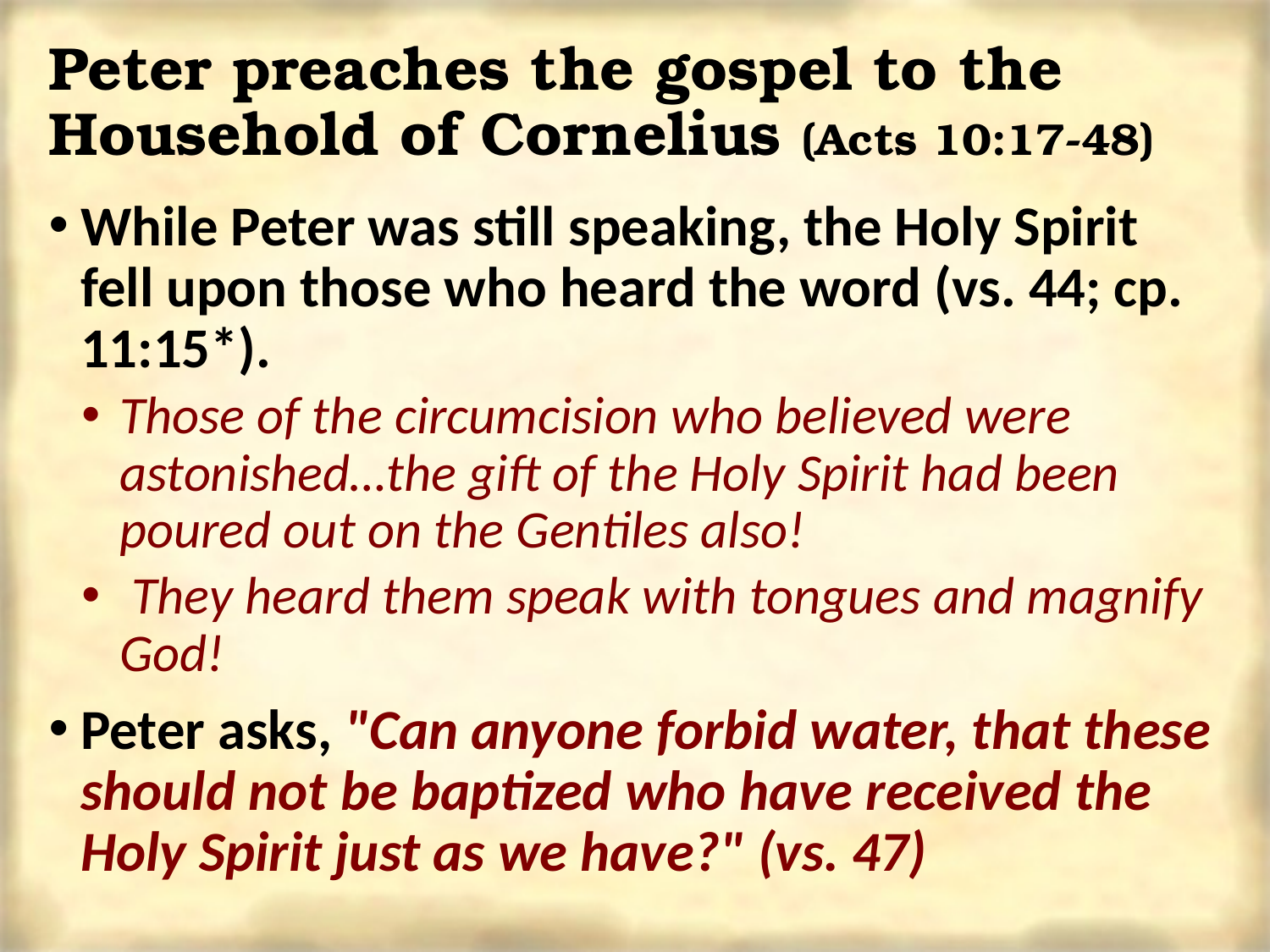

# Peter preaches the gospel to the Household of Cornelius (Acts 10:17-48)
While Peter was still speaking, the Holy Spirit fell upon those who heard the word (vs. 44; cp. 11:15*).
Those of the circumcision who believed were astonished…the gift of the Holy Spirit had been poured out on the Gentiles also!
 They heard them speak with tongues and magnify God!
Peter asks, "Can anyone forbid water, that these should not be baptized who have received the Holy Spirit just as we have?" (vs. 47)